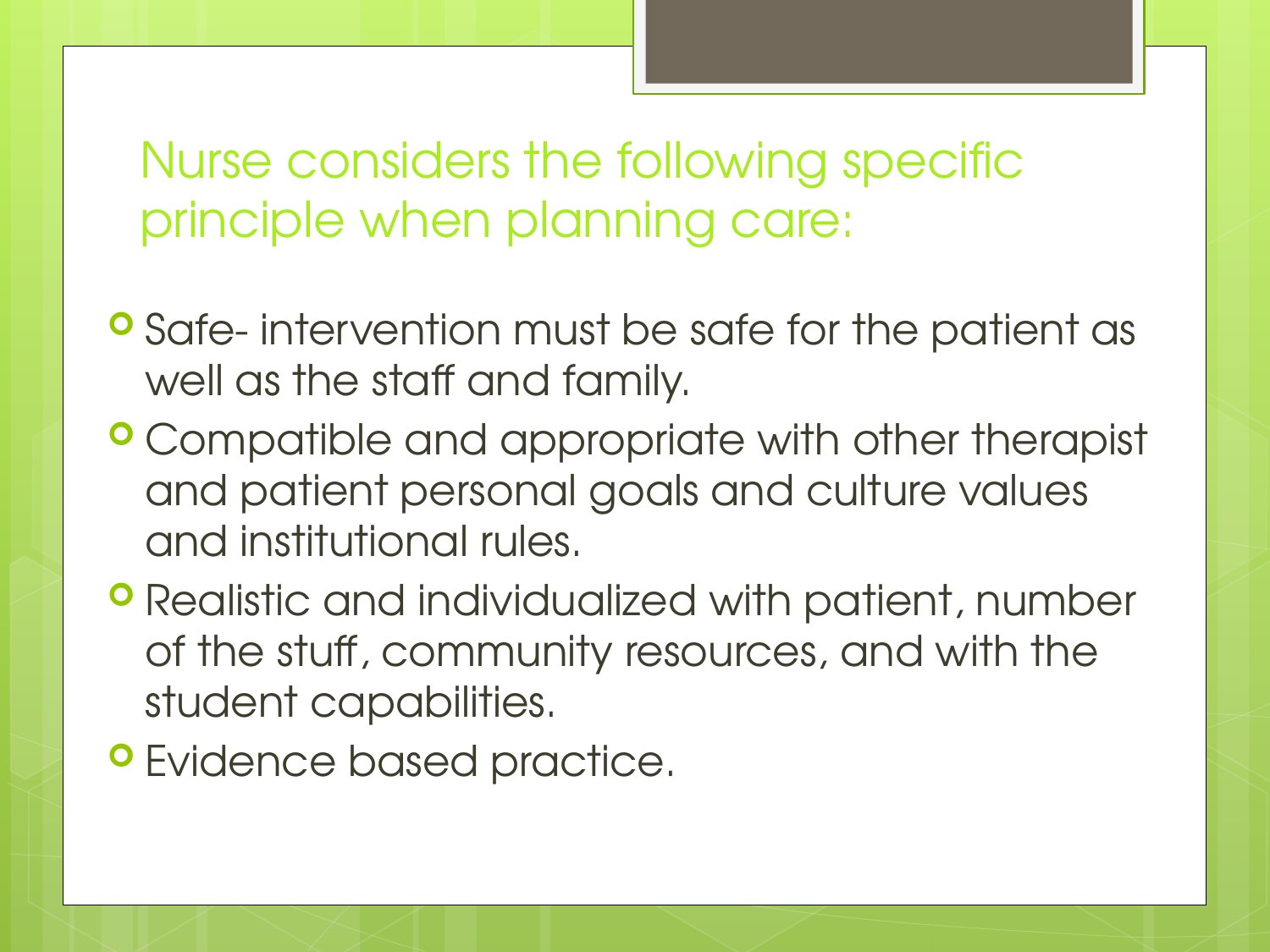

# Nurse considers the following specific principle when planning care:
Safe- intervention must be safe for the patient as well as the staff and family.
Compatible and appropriate with other therapist and patient personal goals and culture values and institutional rules.
Realistic and individualized with patient, number of the stuff, community resources, and with the student capabilities.
Evidence based practice.